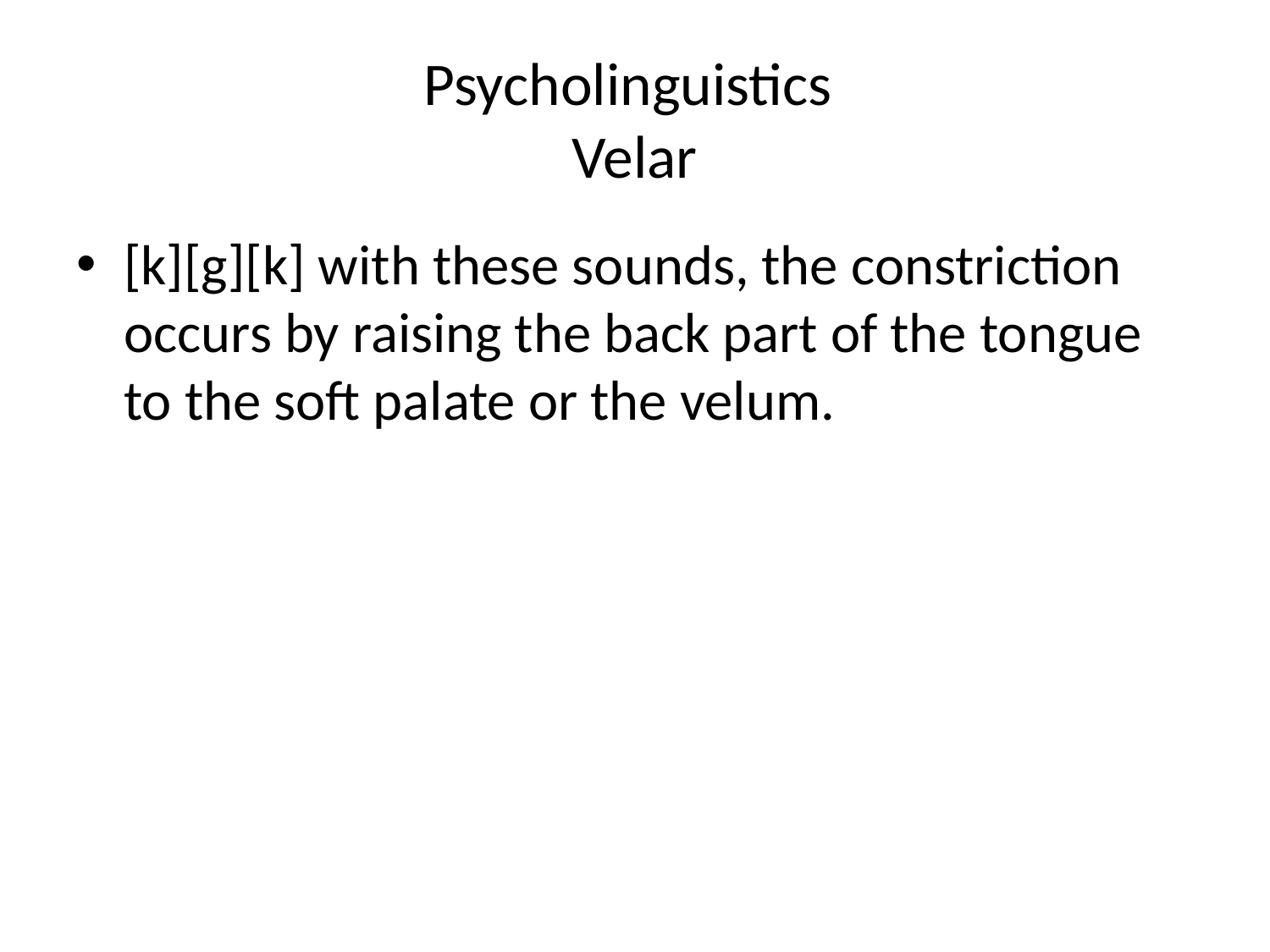

# Psycholinguistics Velar
[k][g][k] with these sounds, the constriction occurs by raising the back part of the tongue to the soft palate or the velum.